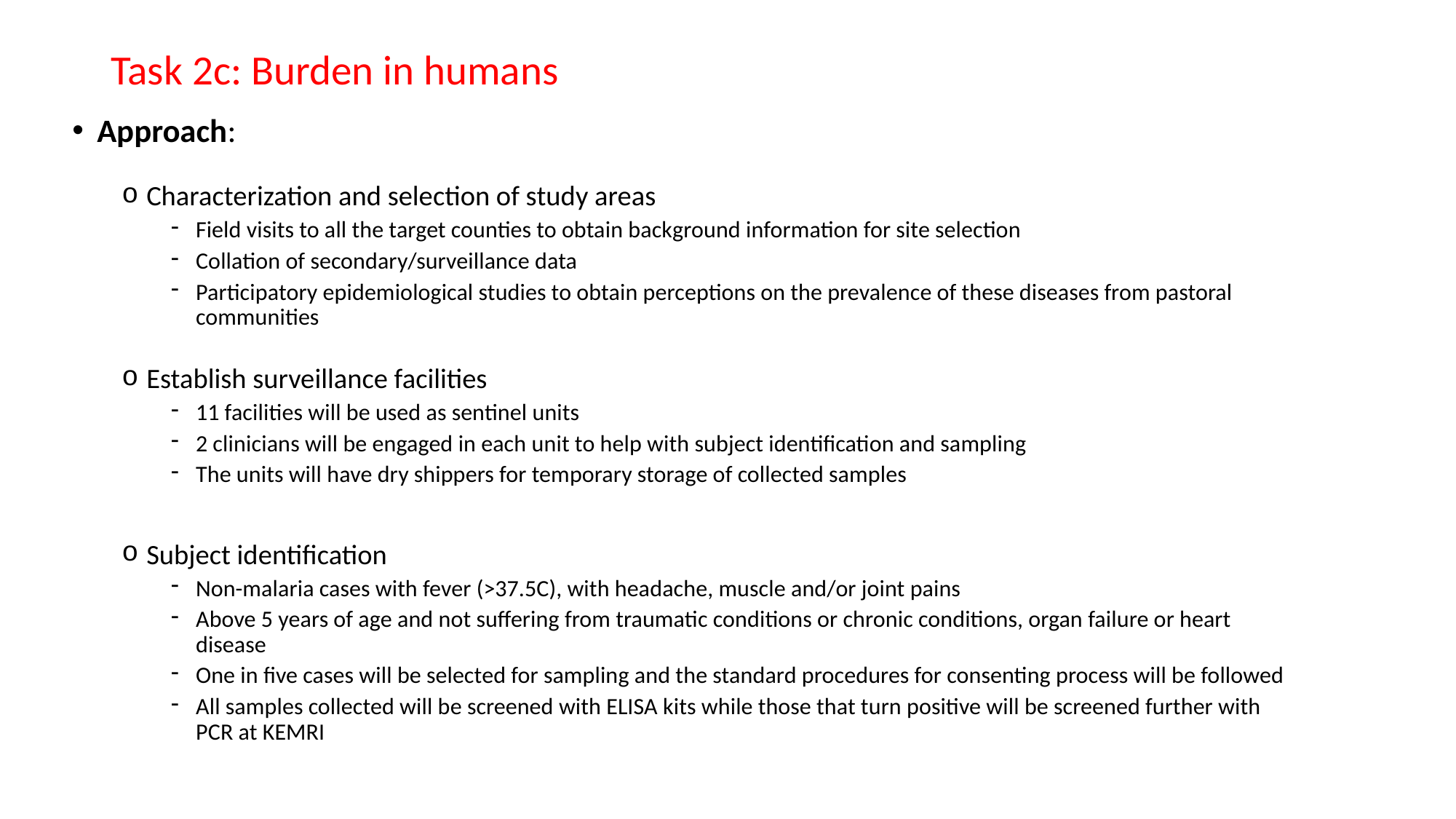

# Task 2c: Burden in humans
Approach:

Characterization and selection of study areas
Field visits to all the target counties to obtain background information for site selection
Collation of secondary/surveillance data
Participatory epidemiological studies to obtain perceptions on the prevalence of these diseases from pastoral communities

Establish surveillance facilities
11 facilities will be used as sentinel units
2 clinicians will be engaged in each unit to help with subject identification and sampling
The units will have dry shippers for temporary storage of collected samples

Subject identification
Non-malaria cases with fever (>37.5C), with headache, muscle and/or joint pains
Above 5 years of age and not suffering from traumatic conditions or chronic conditions, organ failure or heart disease
One in five cases will be selected for sampling and the standard procedures for consenting process will be followed
All samples collected will be screened with ELISA kits while those that turn positive will be screened further with PCR at KEMRI